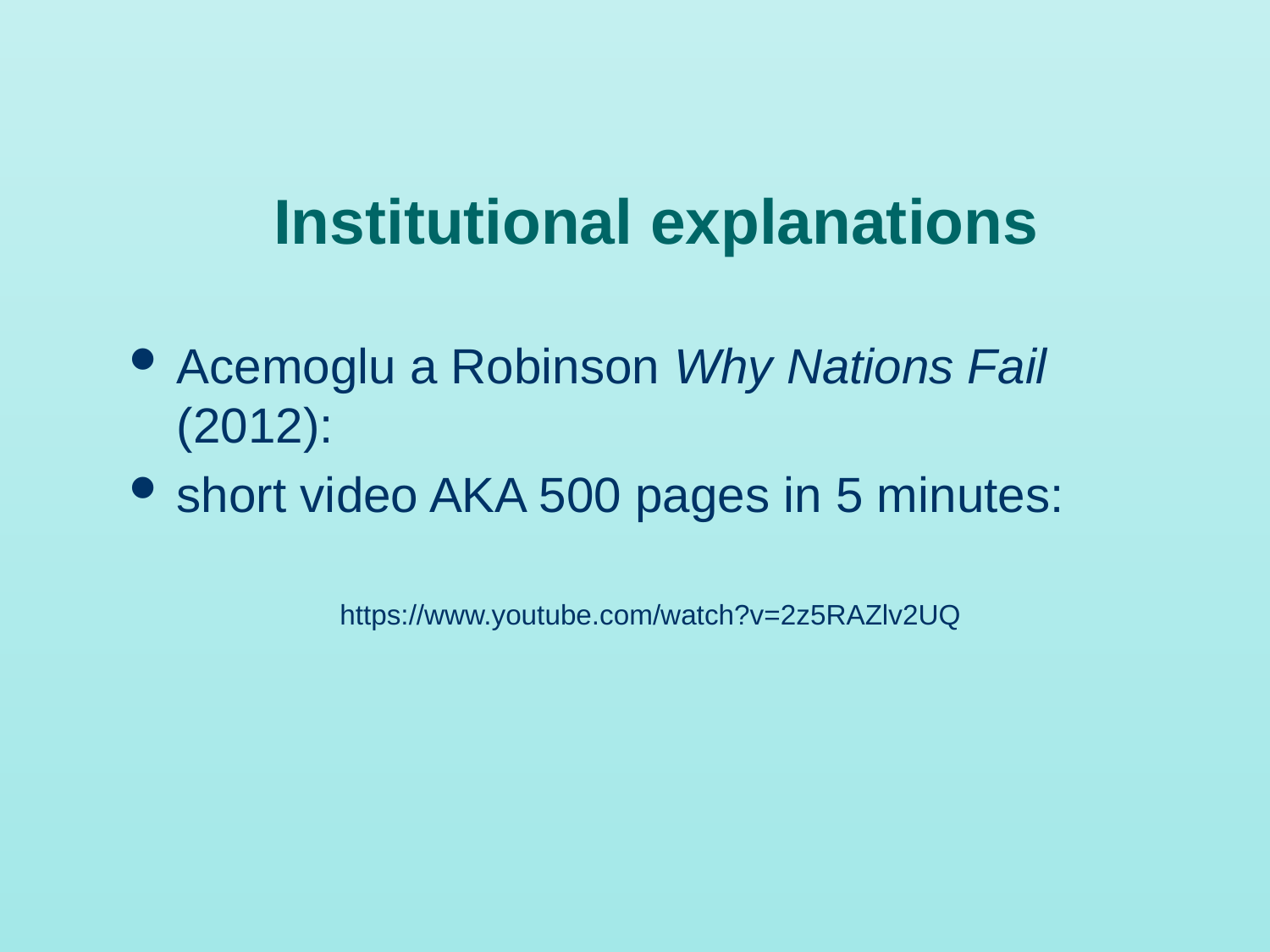

# Institutional explanations
Acemoglu a Robinson Why Nations Fail (2012):
short video AKA 500 pages in 5 minutes:

https://www.youtube.com/watch?v=2z5RAZlv2UQ